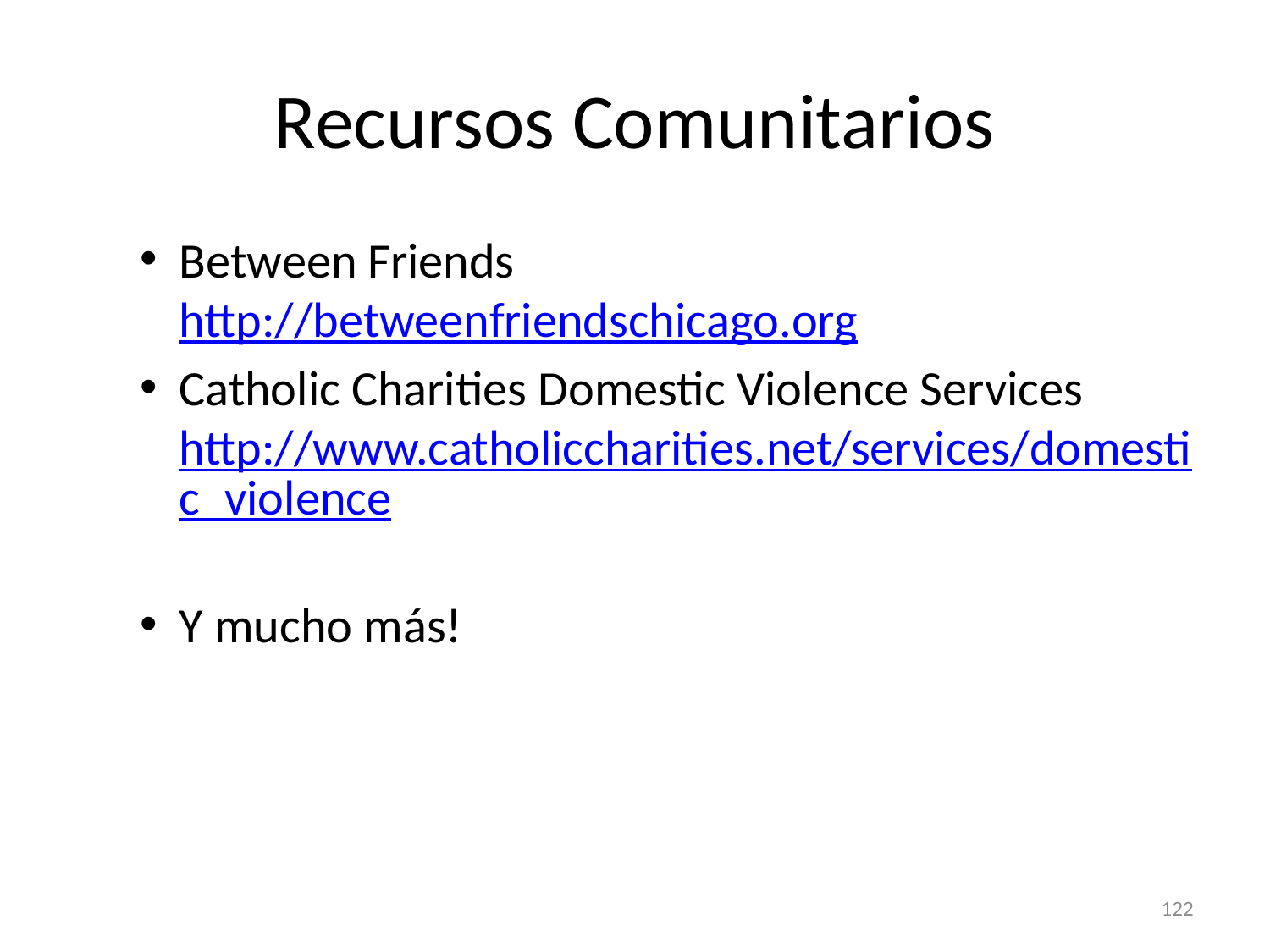

# Recursos Comunitarios
Between Friends http://betweenfriendschicago.org
Catholic Charities Domestic Violence Services http://www.catholiccharities.net/services/domestic_violence
Y mucho más!
122